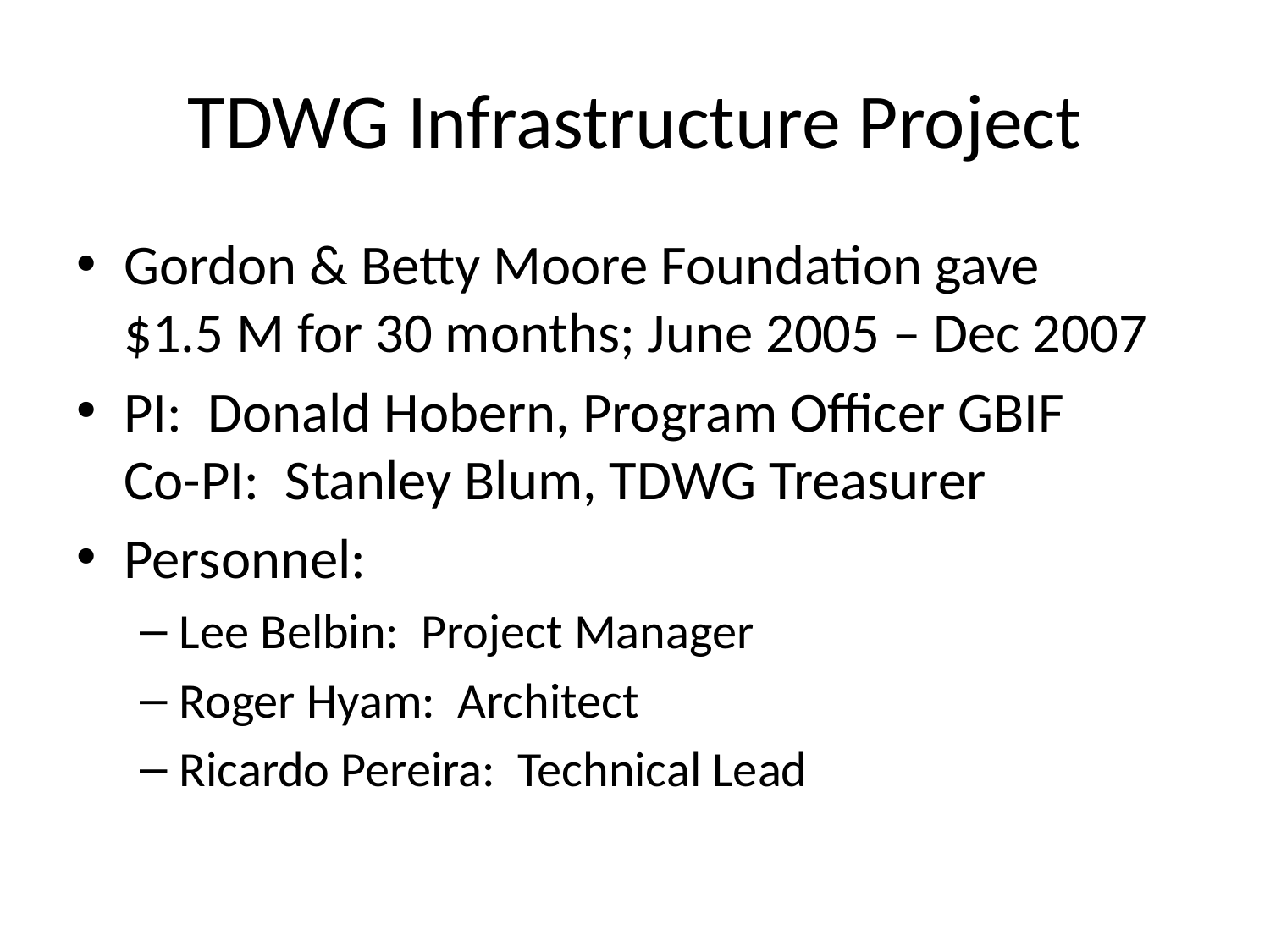

# TDWG Infrastructure Project
Gordon & Betty Moore Foundation gave
$1.5 M for 30 months; June 2005 – Dec 2007
PI:  Donald Hobern, Program Officer GBIF
Co-PI:  Stanley Blum, TDWG Treasurer
Personnel:
Lee Belbin:  Project Manager
Roger Hyam:  Architect
Ricardo Pereira:  Technical Lead